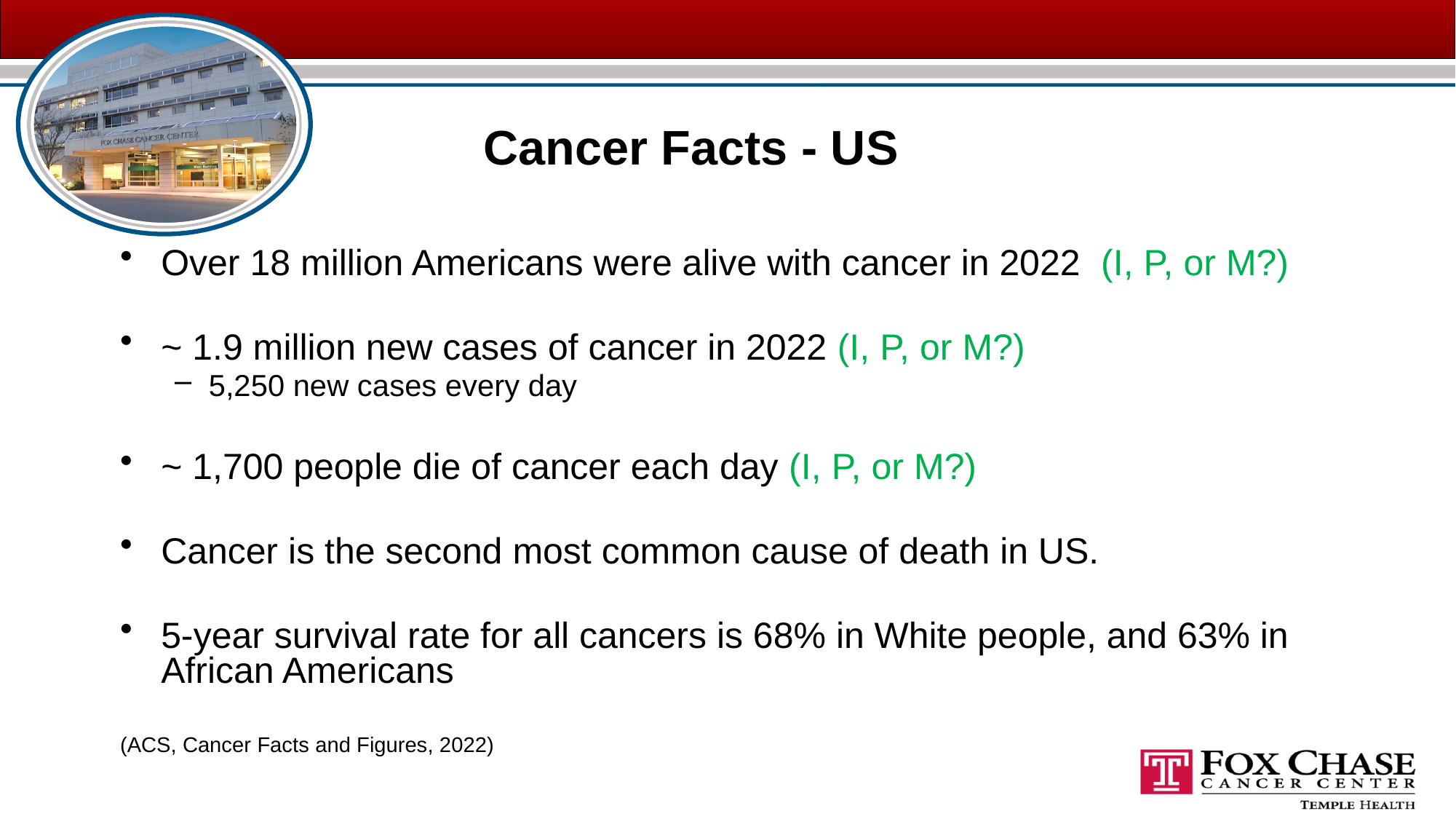

# Cancer Facts - US
Over 18 million Americans were alive with cancer in 2022  (I, P, or M?)

~ 1.9 million new cases of cancer in 2022 (I, P, or M?)
5,250 new cases every day

~ 1,700 people die of cancer each day (I, P, or M?)

Cancer is the second most common cause of death in US.

5-year survival rate for all cancers is 68% in White people, and 63% in African Americans

(ACS, Cancer Facts and Figures, 2022)